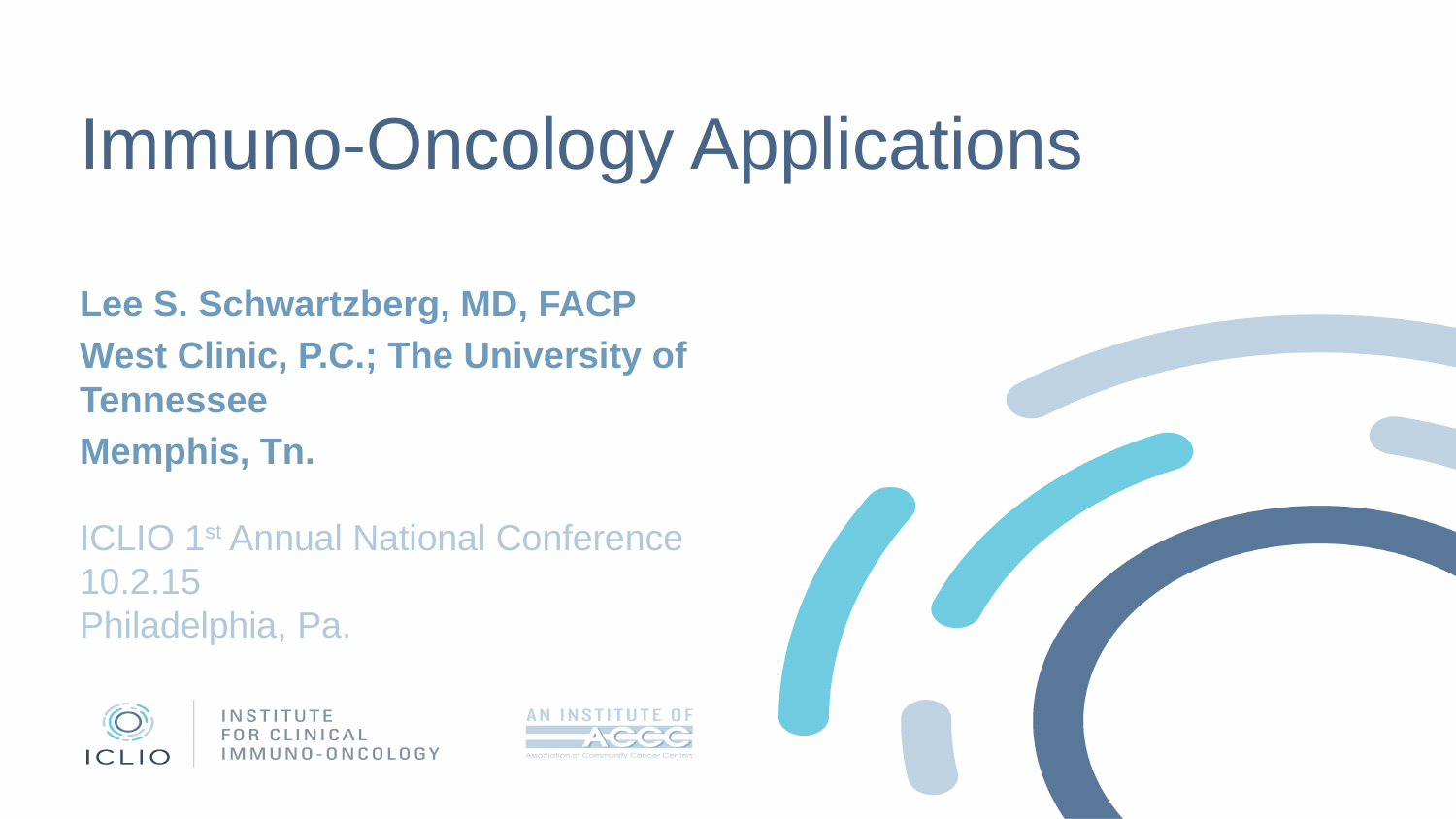

# Immuno-Oncology Applications
Lee S. Schwartzberg, MD, FACP
West Clinic, P.C.; The University of Tennessee
Memphis, Tn.
ICLIO 1st Annual National Conference
10.2.15
Philadelphia, Pa.